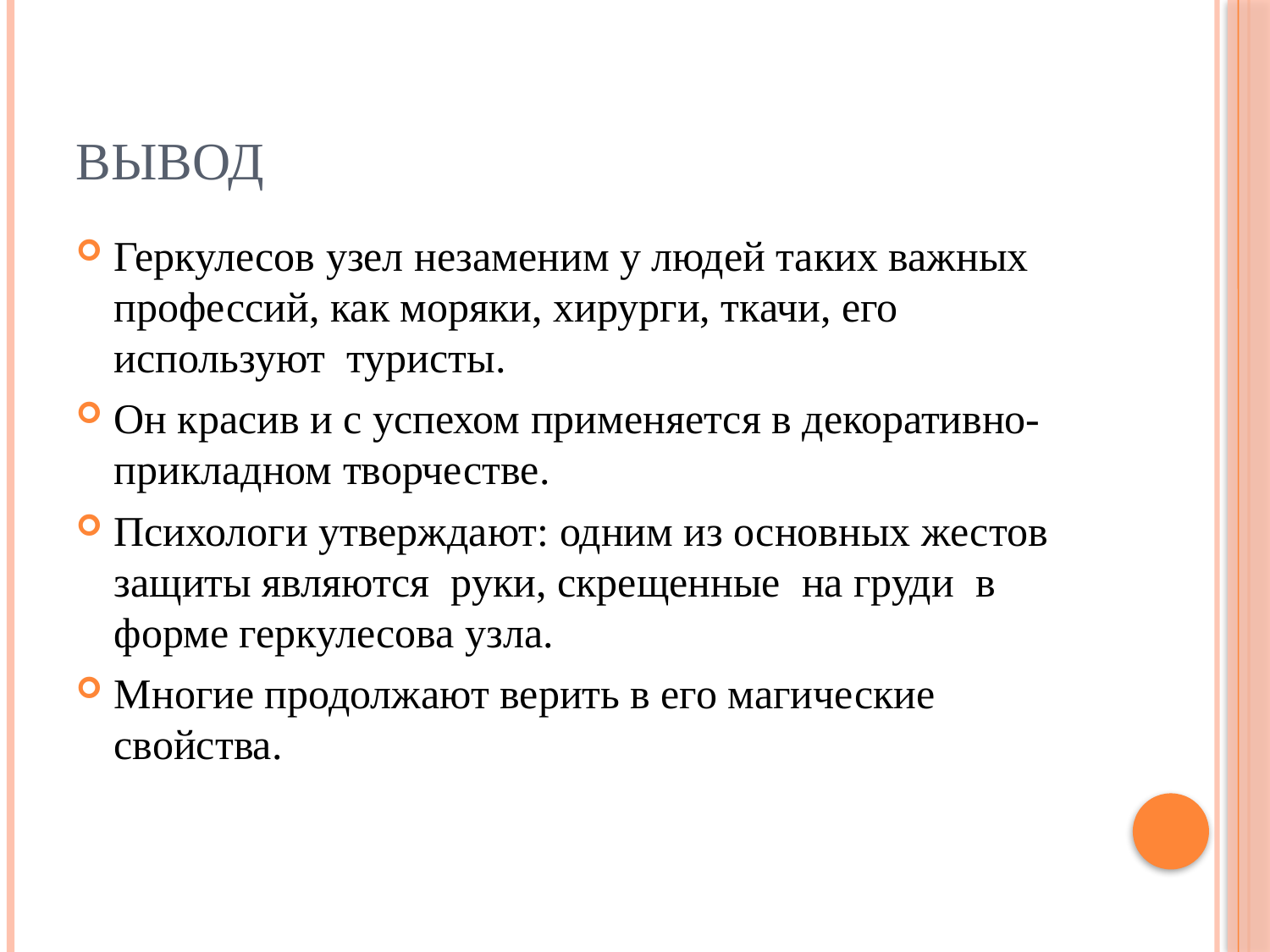

# Вывод
Геркулесов узел незаменим у людей таких важных профессий, как моряки, хирурги, ткачи, его используют  туристы.
Он красив и с успехом применяется в декоративно-прикладном творчестве.
Психологи утверждают: одним из основных жестов защиты являются  руки, скрещенные  на груди  в форме геркулесова узла.
Многие продолжают верить в его магические свойства.